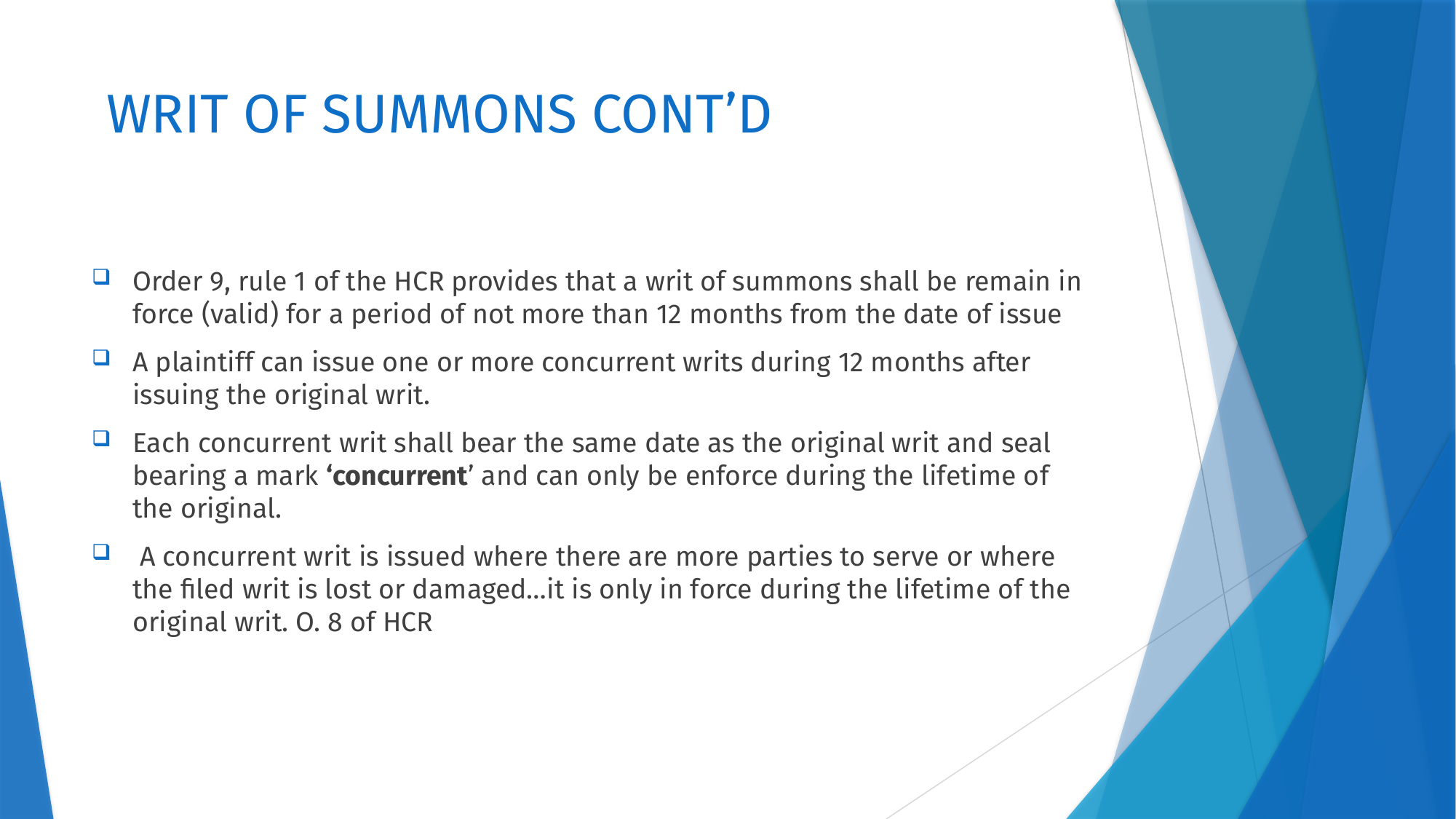

# WRIT OF SUMMONS CONT’D
Order 9, rule 1 of the HCR provides that a writ of summons shall be remain in force (valid) for a period of not more than 12 months from the date of issue
A plaintiff can issue one or more concurrent writs during 12 months after issuing the original writ.
Each concurrent writ shall bear the same date as the original writ and seal bearing a mark ‘concurrent’ and can only be enforce during the lifetime of the original.
 A concurrent writ is issued where there are more parties to serve or where the filed writ is lost or damaged…it is only in force during the lifetime of the original writ. O. 8 of HCR